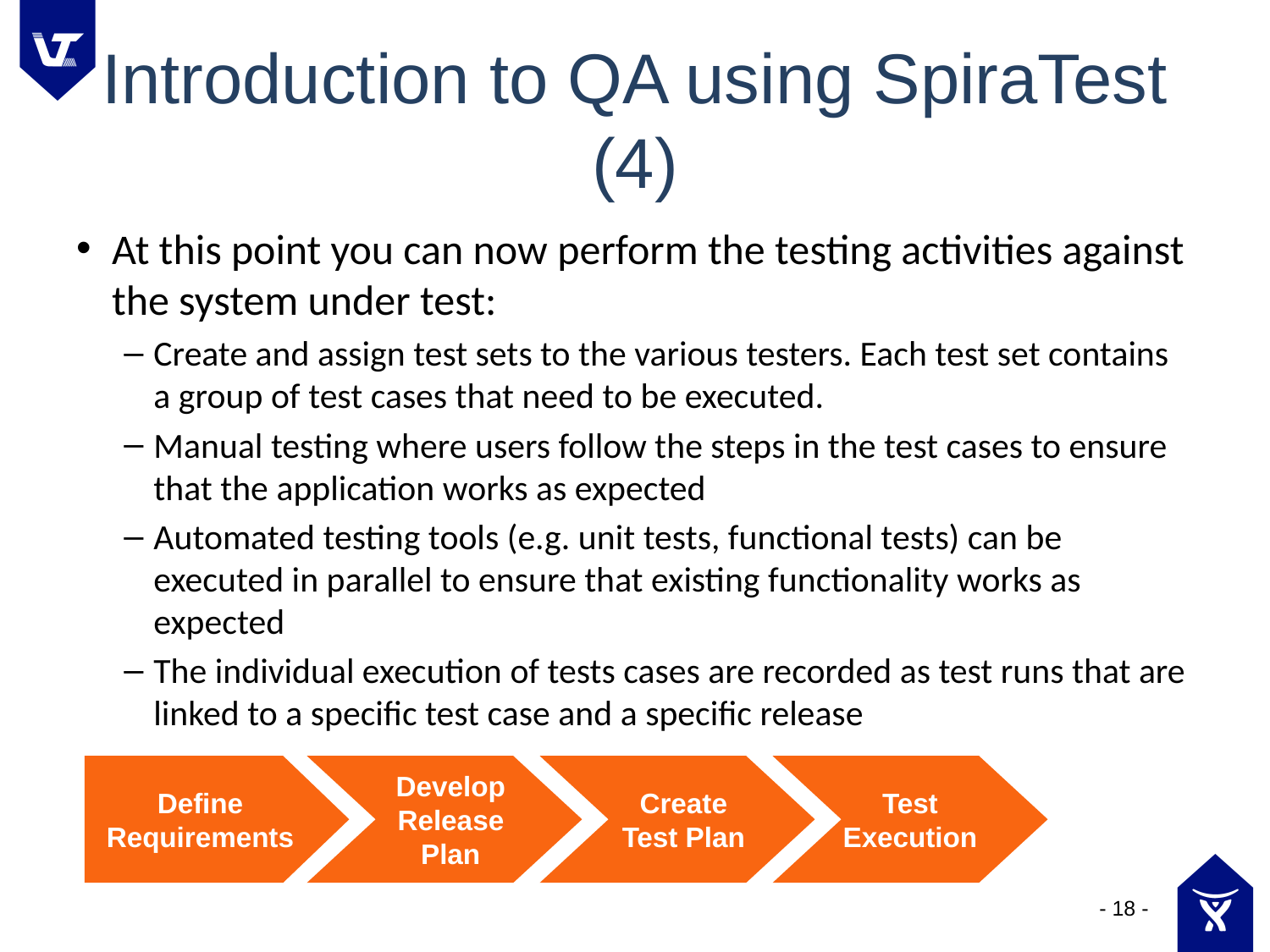

# Introduction to QA using SpiraTest (4)
At this point you can now perform the testing activities against the system under test:
Create and assign test sets to the various testers. Each test set contains a group of test cases that need to be executed.
Manual testing where users follow the steps in the test cases to ensure that the application works as expected
Automated testing tools (e.g. unit tests, functional tests) can be executed in parallel to ensure that existing functionality works as expected
The individual execution of tests cases are recorded as test runs that are linked to a specific test case and a specific release

Define Requirements
Develop Release Plan
Create
Test Plan
Test Execution
- 18 -